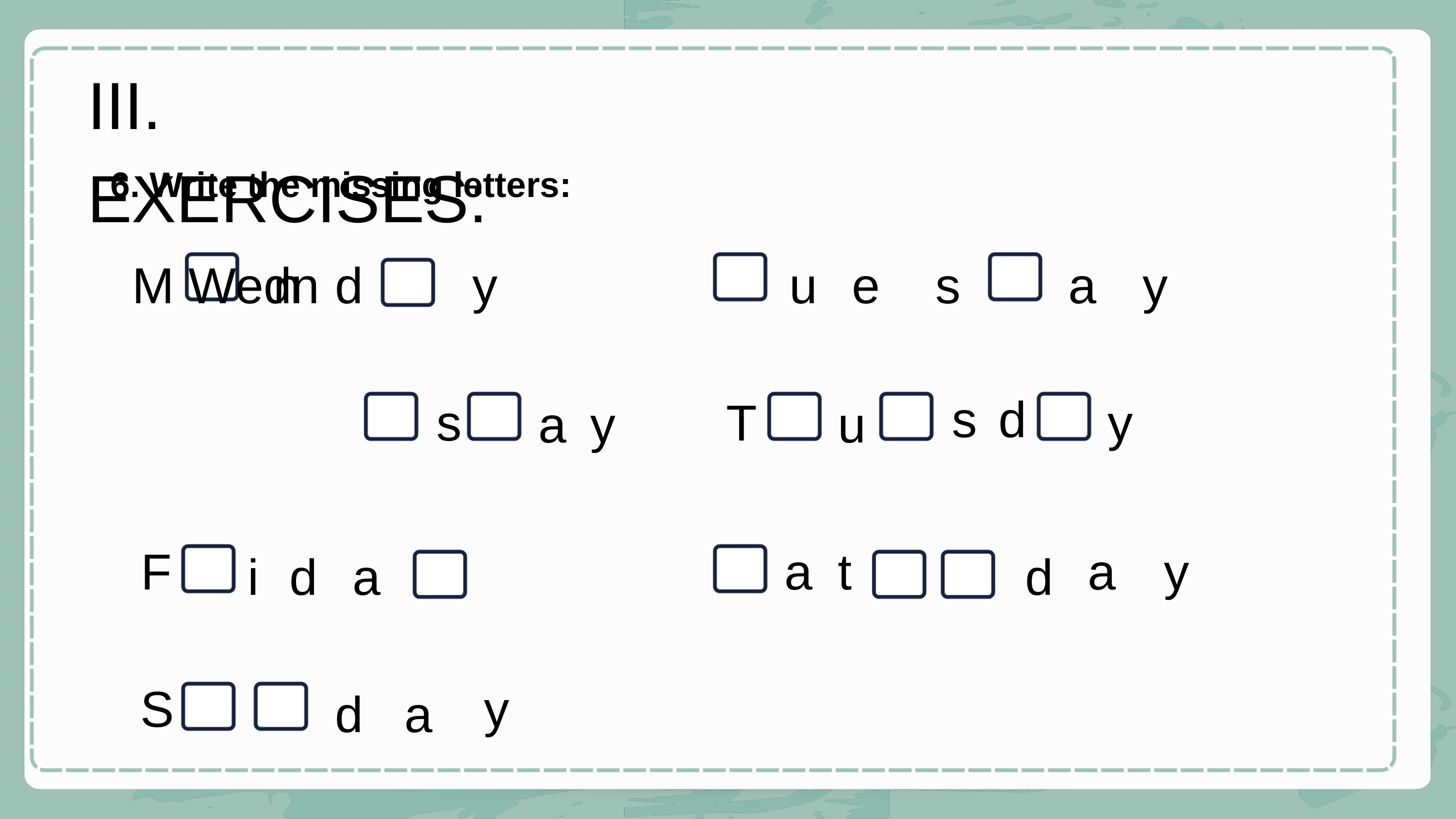

III. EXERCISES:
6. Write the missing letters:
M Wedn
n
d
y
u
e
s
a
y
sd
s
T
y
ay
u
F
at
a
y
id
a
d
S
y
d
a